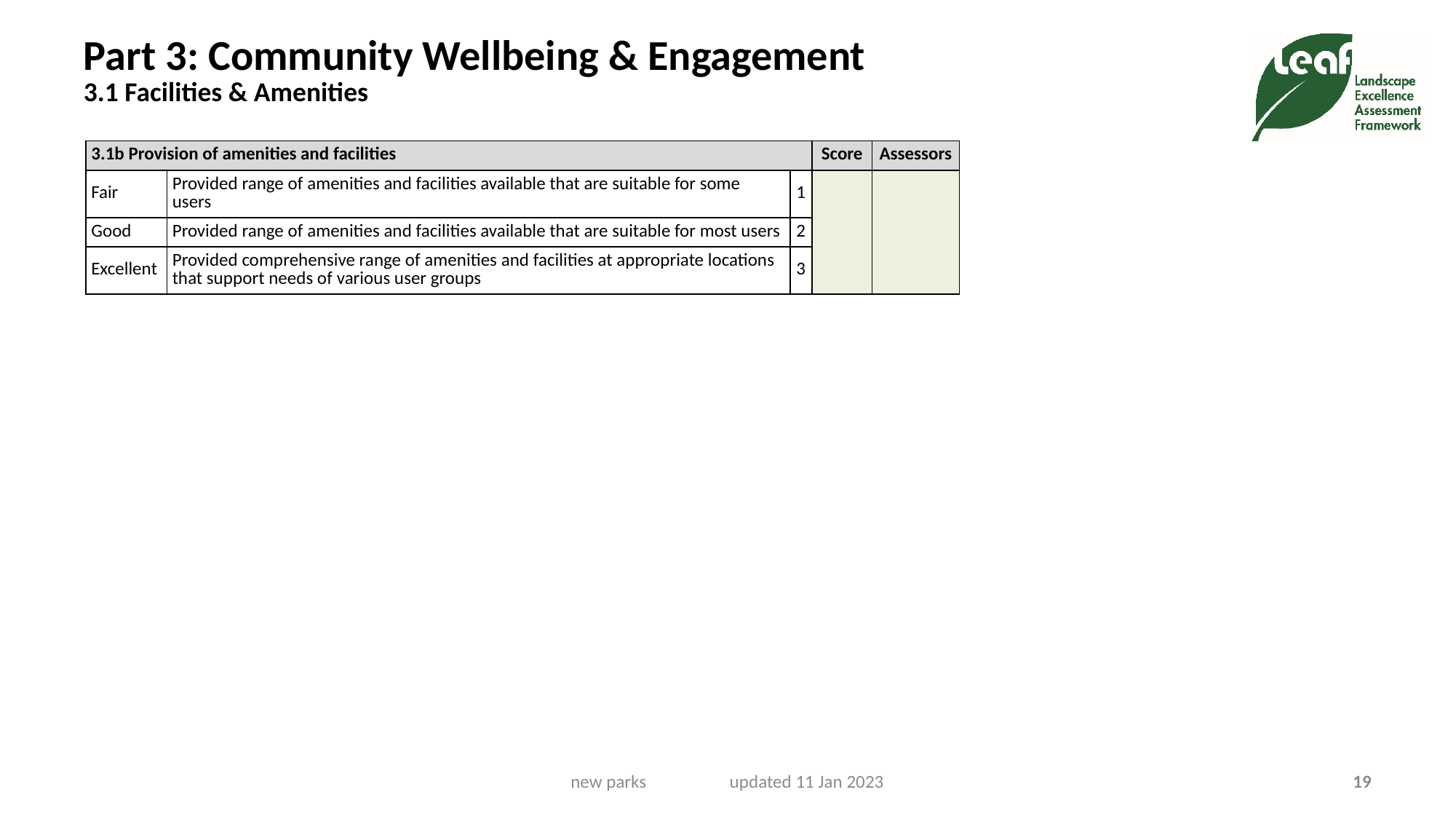

# Part 3: Community Wellbeing & Engagement 3.1 Facilities & Amenities
| 3.1b Provision of amenities and facilities |  |  | Score | Assessors |
| --- | --- | --- | --- | --- |
| Fair | Provided range of amenities and facilities available that are suitable for some users | 1 |  |  |
| Good | Provided range of amenities and facilities available that are suitable for most users | 2 |  |  |
| Excellent | Provided comprehensive range of amenities and facilities at appropriate locations that support needs of various user groups | 3 |  |  |

new parks                    updated 11 Jan 2023
19